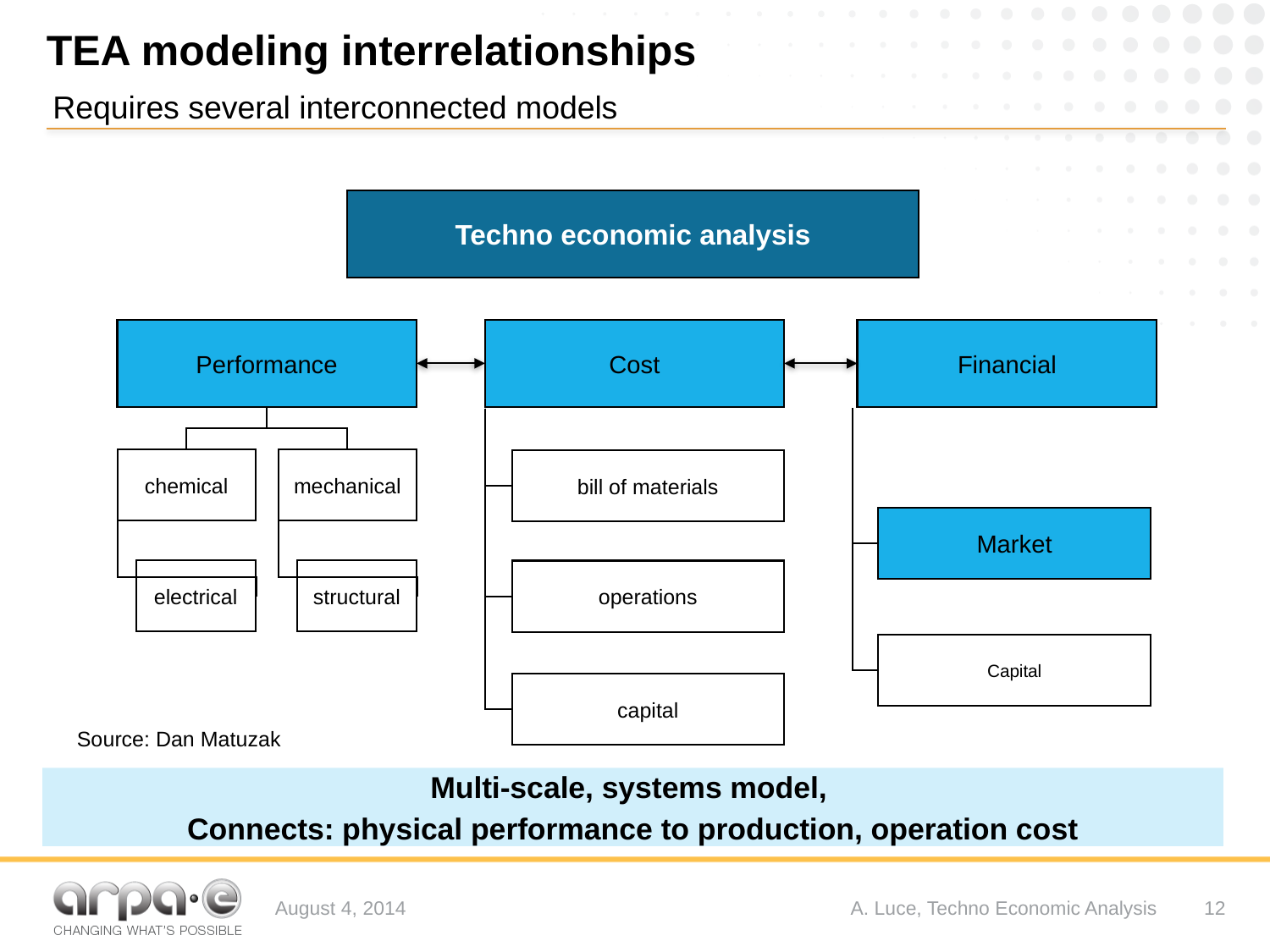

# TEA modeling interrelationships
Requires several interconnected models
Techno economic analysis
Performance
Cost
Financial

chemical
mechanical
bill of materials

Market
electrical
structural
operations
Capital
capital
Source: Dan Matuzak
Multi-scale, systems model,
Connects: physical performance to production, operation cost
August 4, 2014
A. Luce, Techno Economic Analysis
12